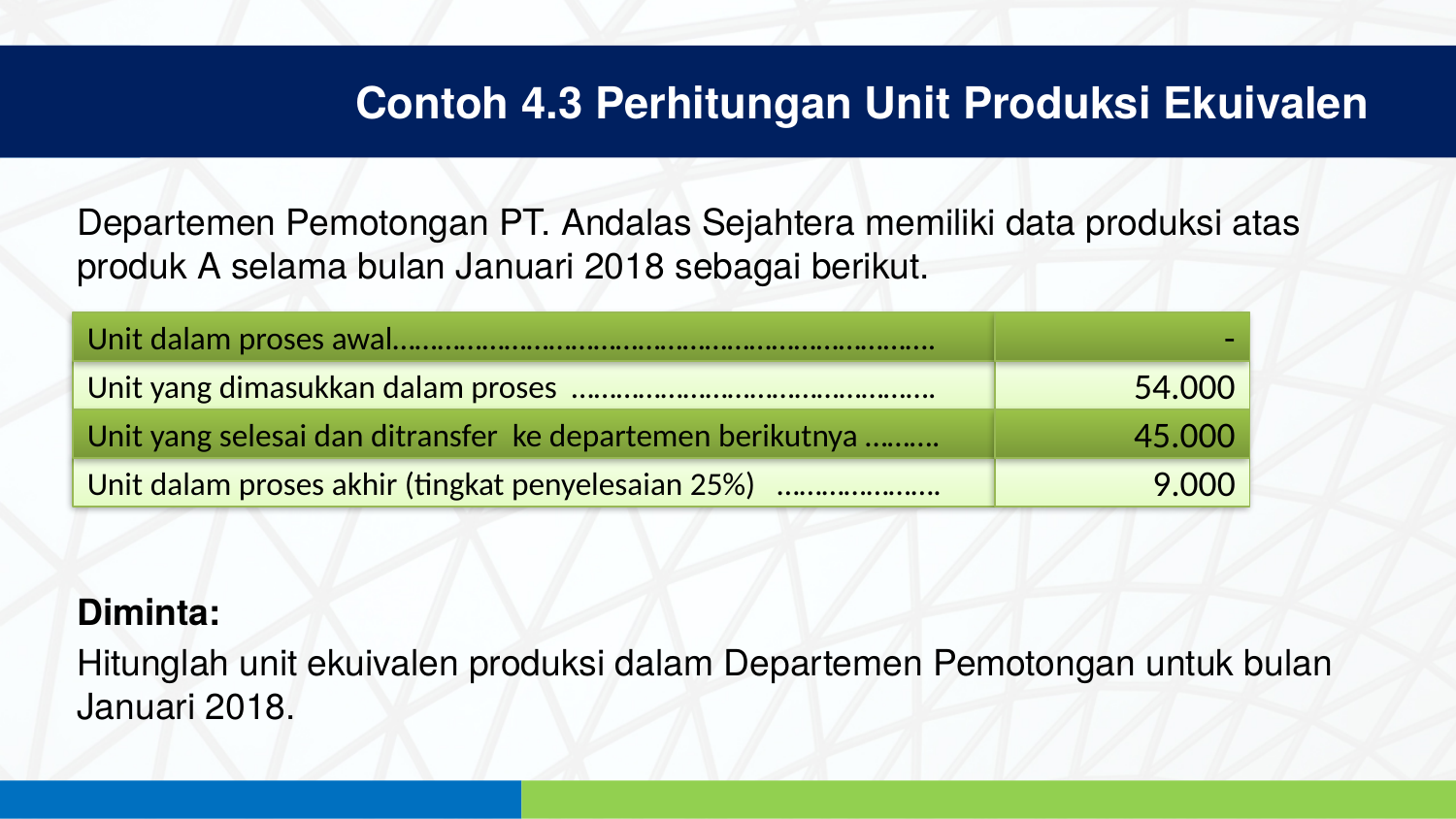

Contoh 4.3 Perhitungan Unit Produksi Ekuivalen
Departemen Pemotongan PT. Andalas Sejahtera memiliki data produksi atas produk A selama bulan Januari 2018 sebagai berikut.

Diminta:
Hitunglah unit ekuivalen produksi dalam Departemen Pemotongan untuk bulan Januari 2018.

Unit dalam proses awal……………………………………………………………….
-
Unit yang dimasukkan dalam proses  ………………………………………….
54.000
Unit yang selesai dan ditransfer  ke departemen berikutnya ……….
45.000
Unit dalam proses akhir (tingkat penyelesaian 25%)   ………………….
9.000